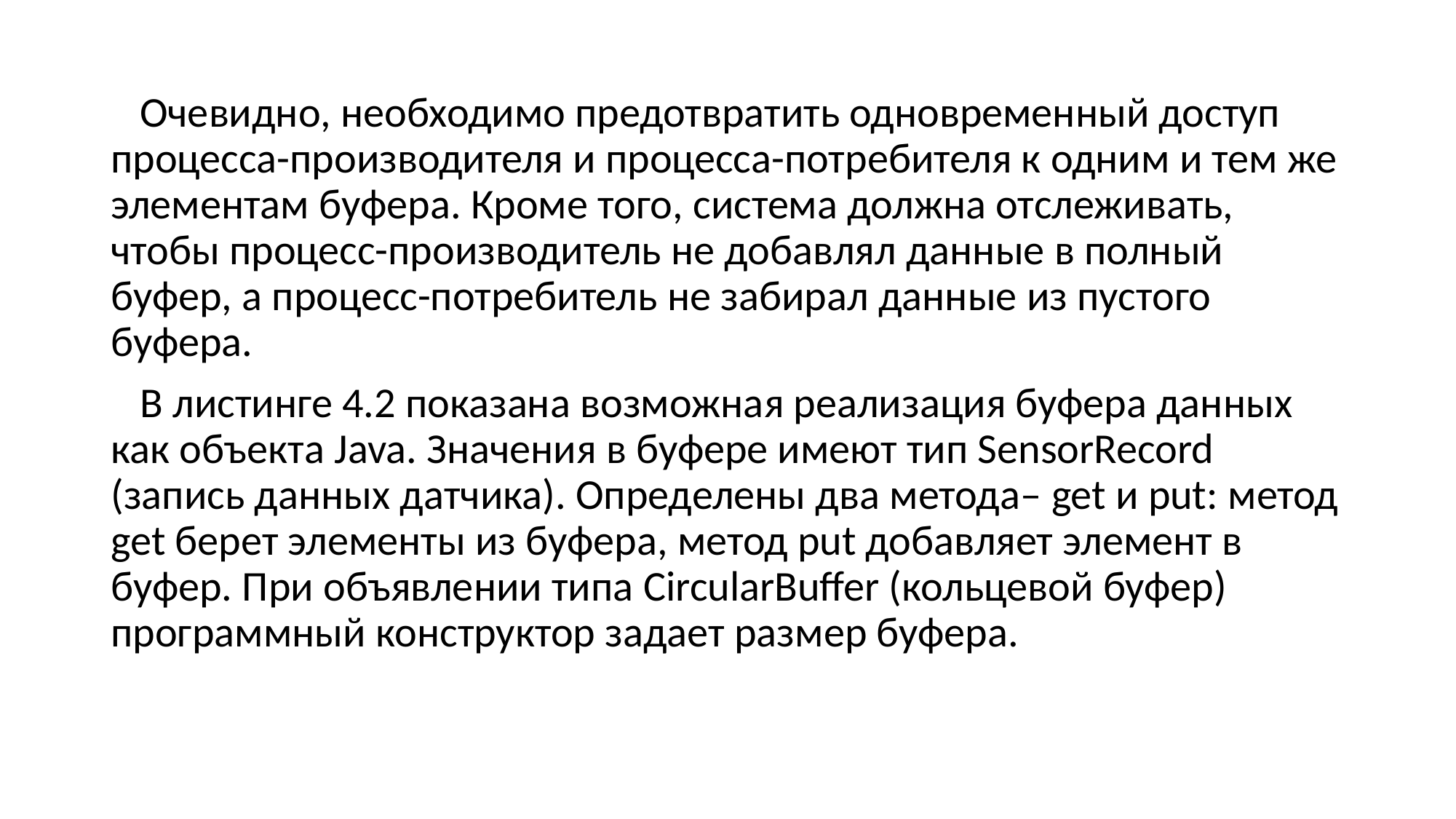

Очевидно, необходимо предотвратить одновременный доступ процесса-производителя и процесса-потребителя к одним и тем же элементам буфера. Кроме того, система должна отслеживать, чтобы процесс-производитель не добавлял данные в полный буфер, а процесс-потребитель не забирал данные из пустого буфера.
   В листинге 4.2 показана возможная реализация буфера данных как объекта Java. Значения в буфере имеют тип SensorRecord (запись данных датчика). Определены два метода– get и put: метод get берет элементы из буфера, метод put добавляет элемент в буфер. При объявлении типа CircularBuffer (кольцевой буфер) программный конструктор задает размер буфера.